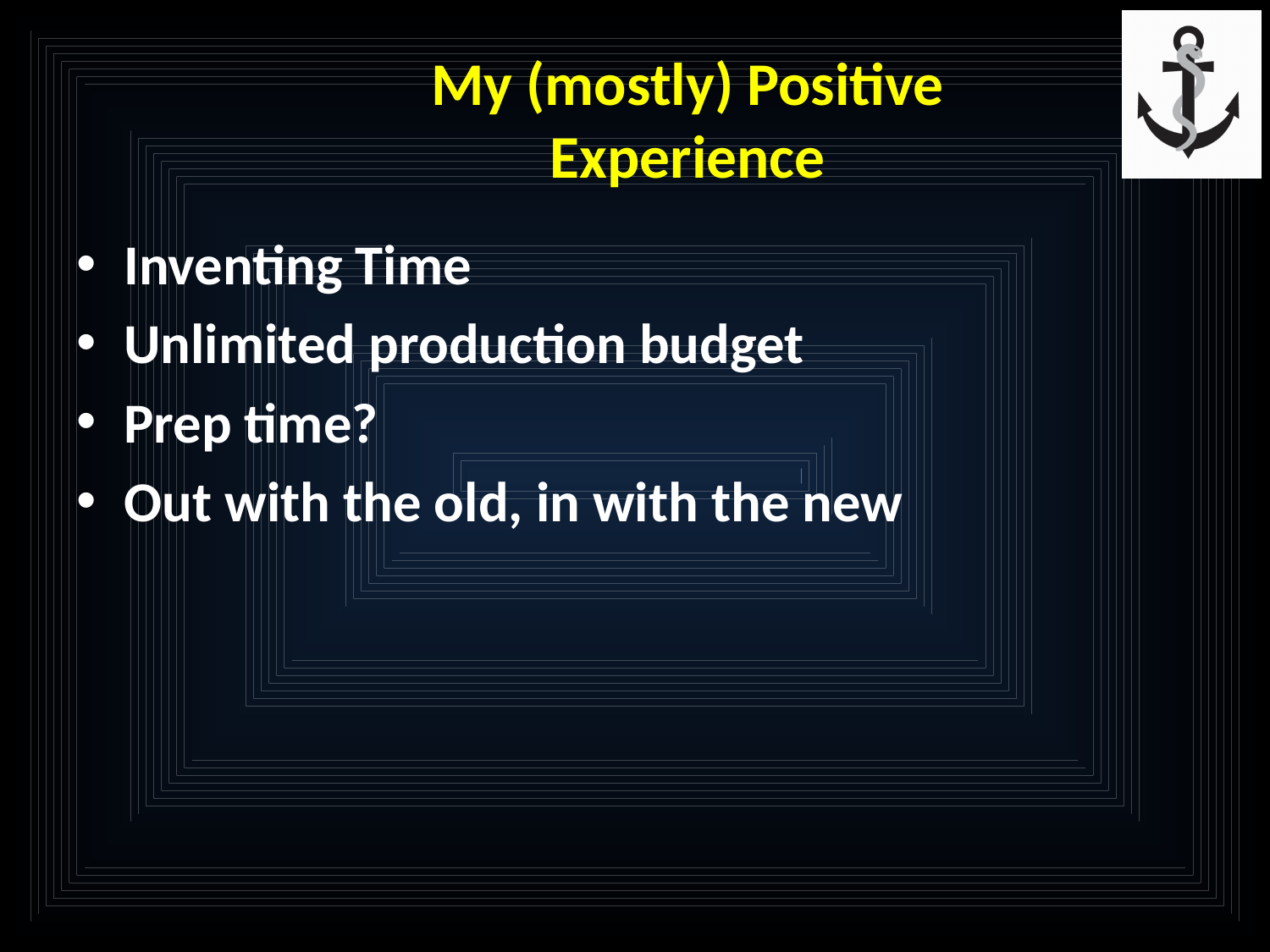

# My (mostly) Positive Experience
Inventing Time
Unlimited production budget
Prep time?
Out with the old, in with the new